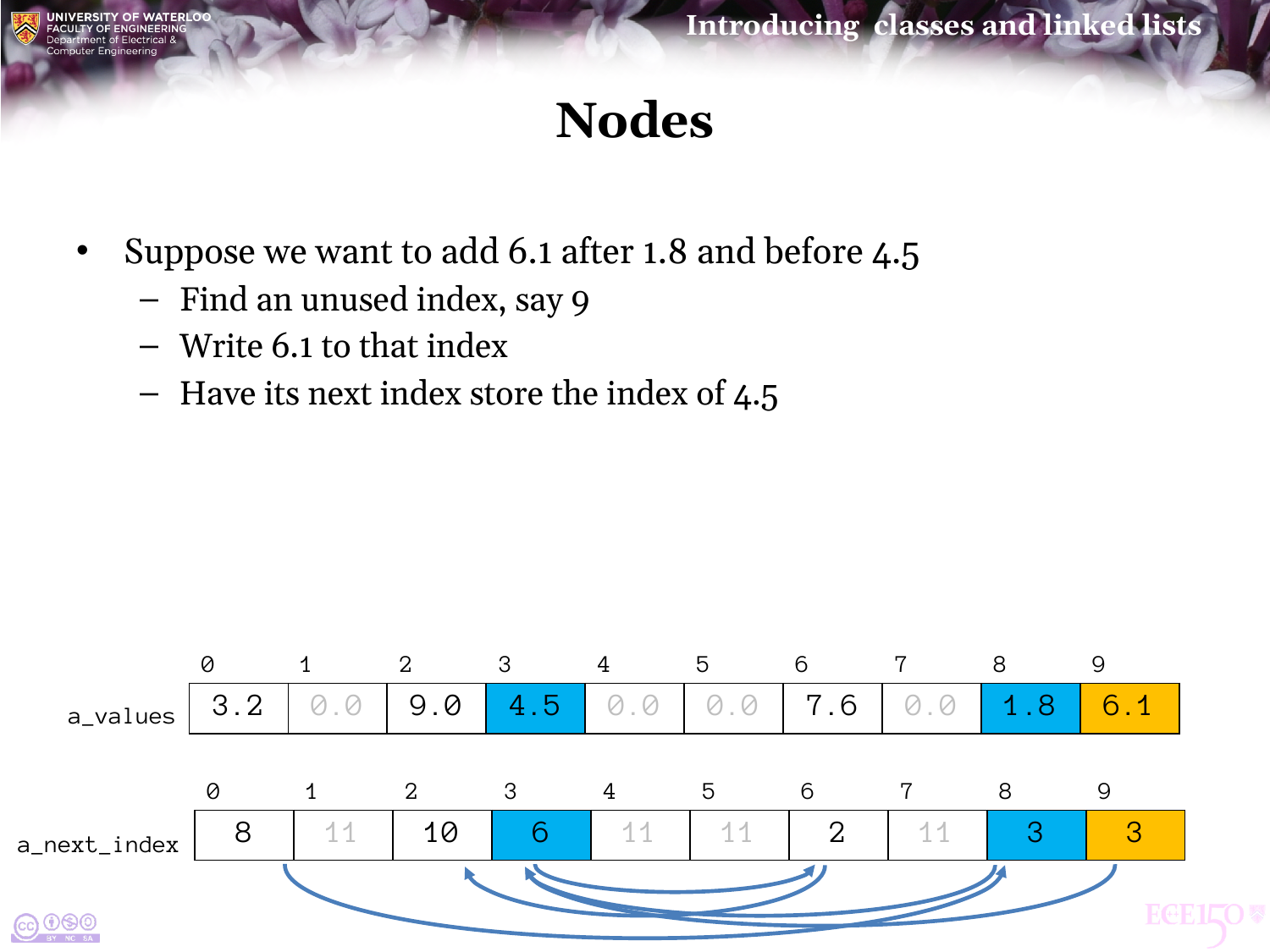

# Nodes
Suppose we want to add 6.1 after 1.8 and before 4.5
Find an unused index, say 9
Write 6.1 to that index
Have its next index store the index of 4.5

| 0 | 1 | 2 | 3 | 4 | 5 | 6 | 7 | 8 | 9 |
| --- | --- | --- | --- | --- | --- | --- | --- | --- | --- |
| 3.2 | 0.0 | 9.0 | 4.5 | 0.0 | 0.0 | 7.6 | 0.0 | 1.8 | 6.1 |
a_values
| 0 | 1 | 2 | 3 | 4 | 5 | 6 | 7 | 8 | 9 |
| --- | --- | --- | --- | --- | --- | --- | --- | --- | --- |
| 8 | 11 | 10 | 6 | 11 | 11 | 2 | 11 | 3 | 3 |

a_next_index